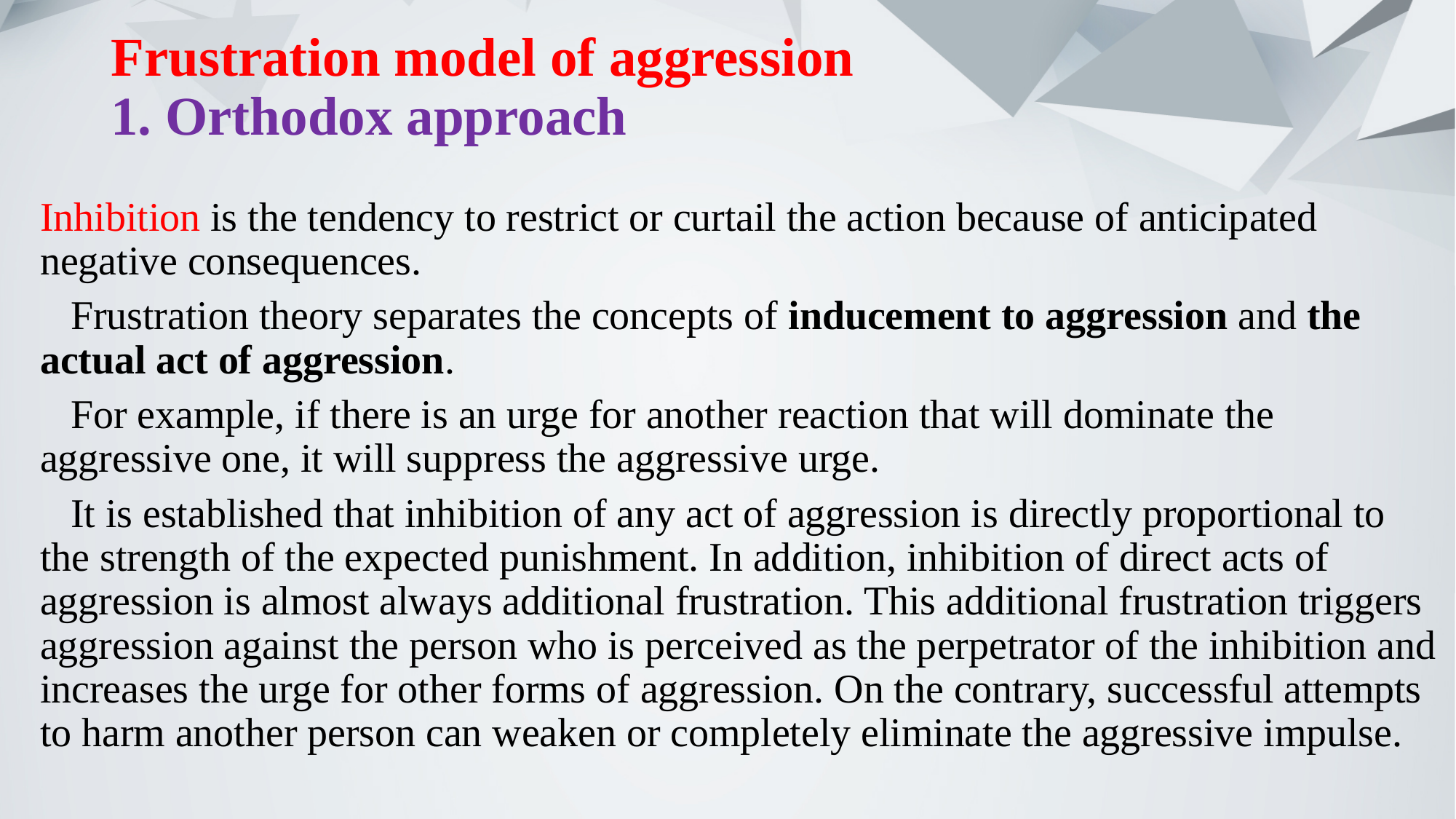

# Frustration model of aggression 1. Orthodox approach
Inhibition is the tendency to restrict or curtail the action because of anticipated negative consequences.
   Frustration theory separates the concepts of inducement to aggression and the actual act of aggression.
   For example, if there is an urge for another reaction that will dominate the aggressive one, it will suppress the aggressive urge.
   It is established that inhibition of any act of aggression is directly proportional to the strength of the expected punishment. In addition, inhibition of direct acts of aggression is almost always additional frustration. This additional frustration triggers aggression against the person who is perceived as the perpetrator of the inhibition and increases the urge for other forms of aggression. On the contrary, successful attempts to harm another person can weaken or completely eliminate the aggressive impulse.